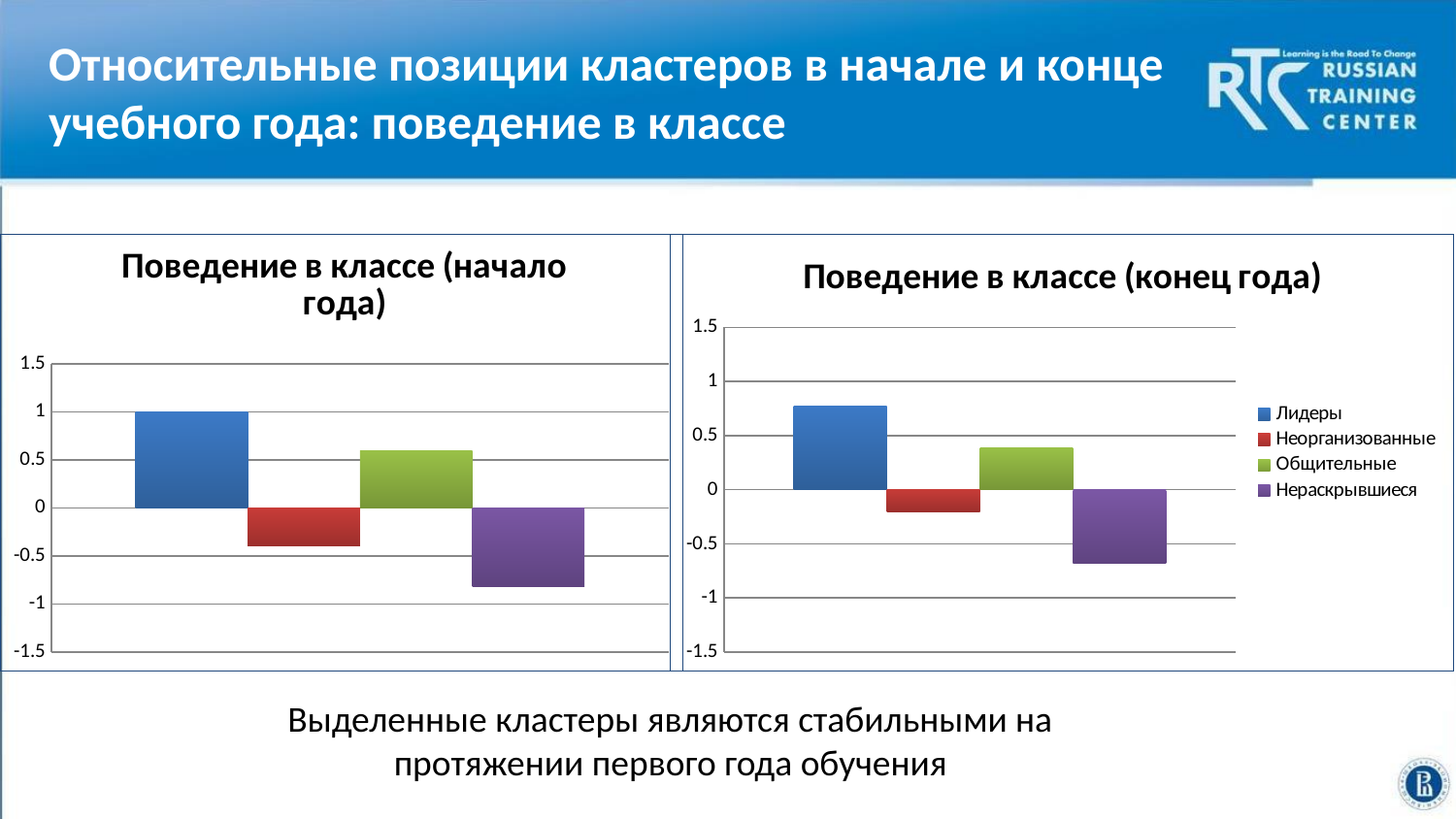

# Относительные позиции кластеров в начале и конце учебного года: поведение в классе

### Chart: Поведение в классе (начало года)

| Category | Лидеры | Неорганизованные | Общительные | Нераскрывшиеся |
|---|---|---|---|---|
| Поведение в классе | 1.0 | -0.39000000000000007 | 0.6000000000000001 | -0.8200000000000001 |

### Chart: Поведение в классе (конец года)

| Category | Лидеры | Неорганизованные | Общительные | Нераскрывшиеся |
|---|---|---|---|---|
Выделенные кластеры являются стабильными на протяжении первого года обучения
Высшая школа экономики, Москва, 2014